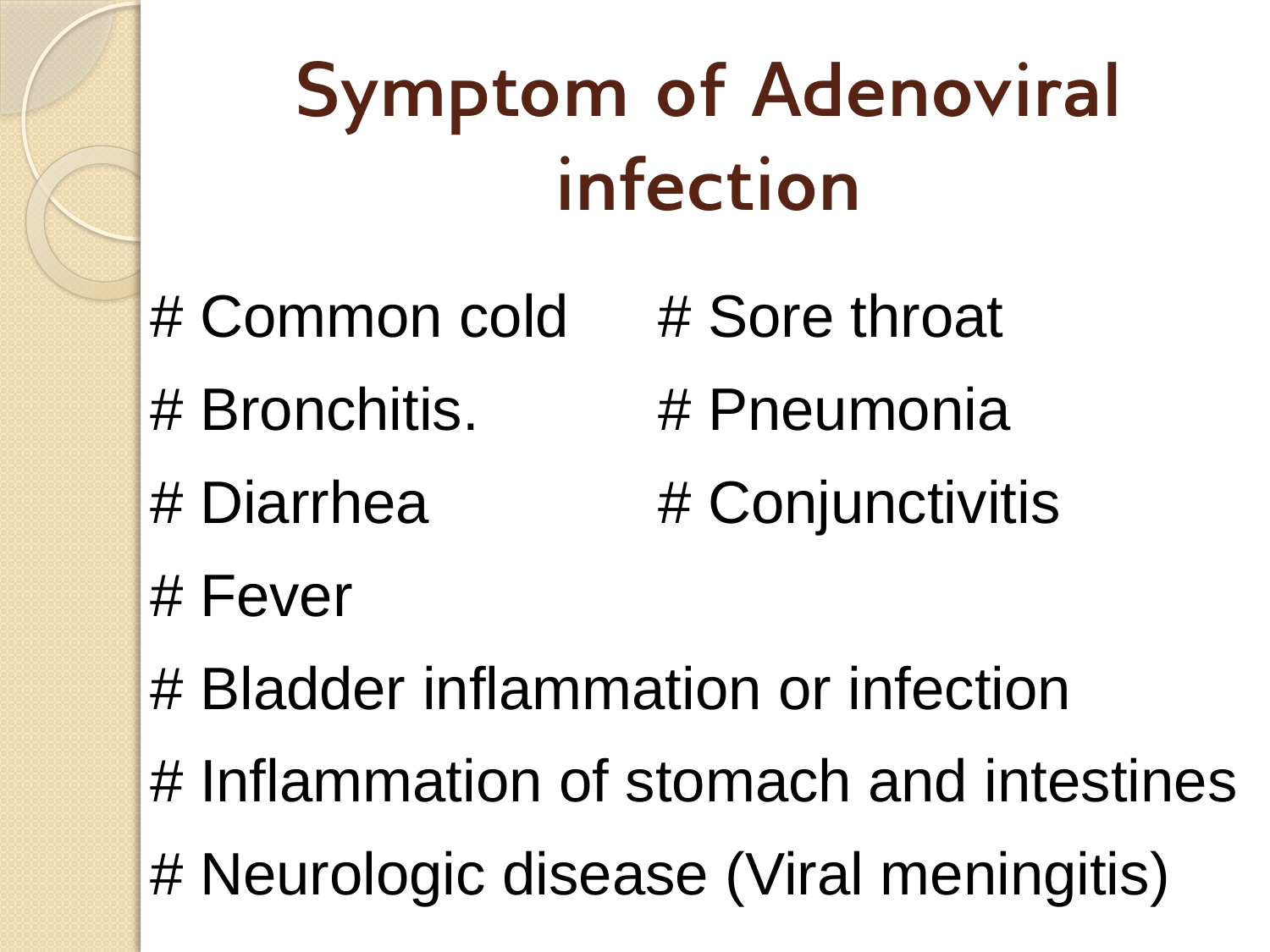

# Symptom of Adenoviral infection
# Common cold 	# Sore throat
# Bronchitis. 		# Pneumonia
# Diarrhea		# Conjunctivitis
# Fever
# Bladder inflammation or infection
# Inflammation of stomach and intestines
# Neurologic disease (Viral meningitis)